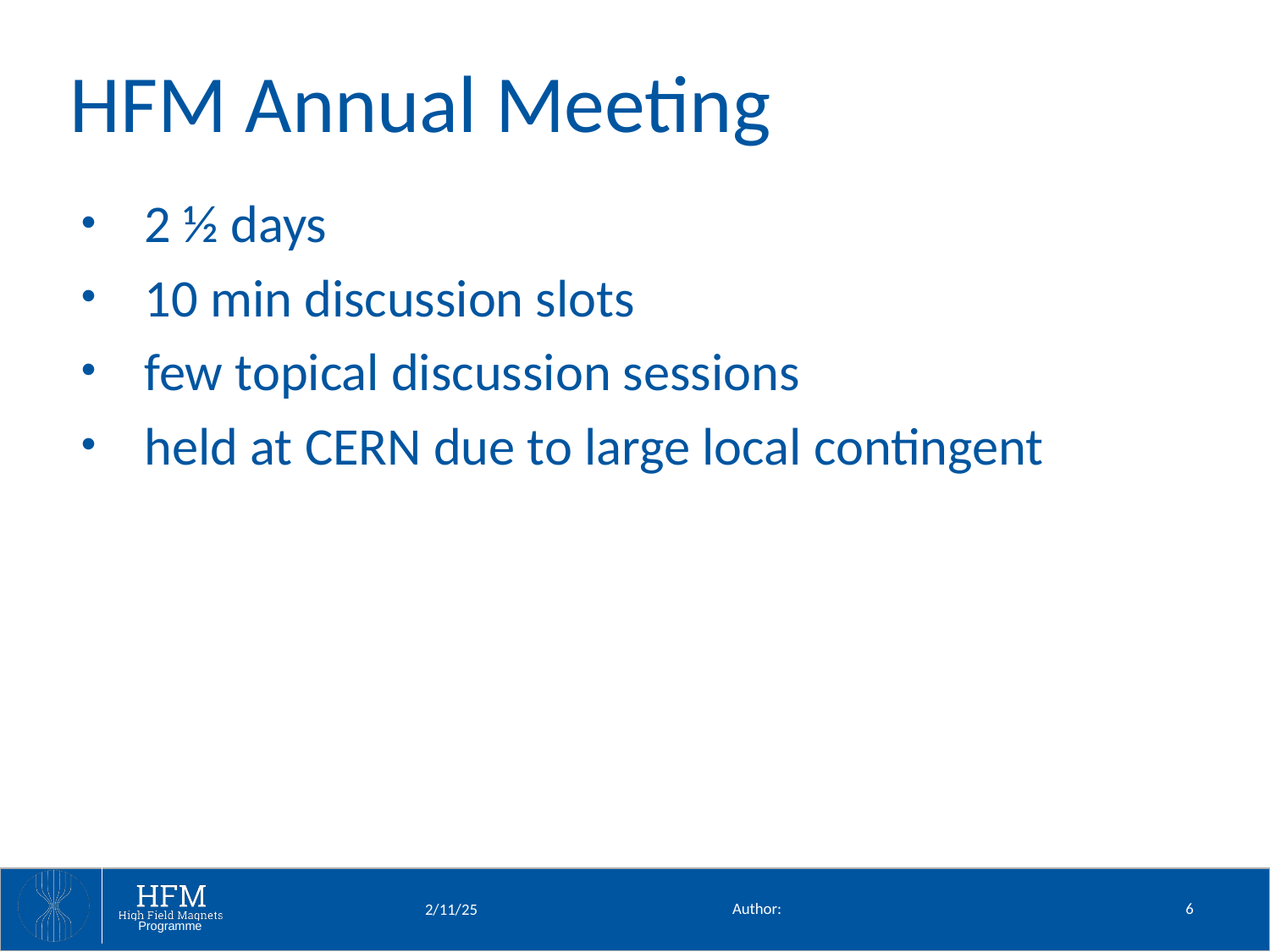

# HFM Annual Meeting
2 ½ days
10 min discussion slots
few topical discussion sessions
held at CERN due to large local contingent
Author:
6
2/11/25